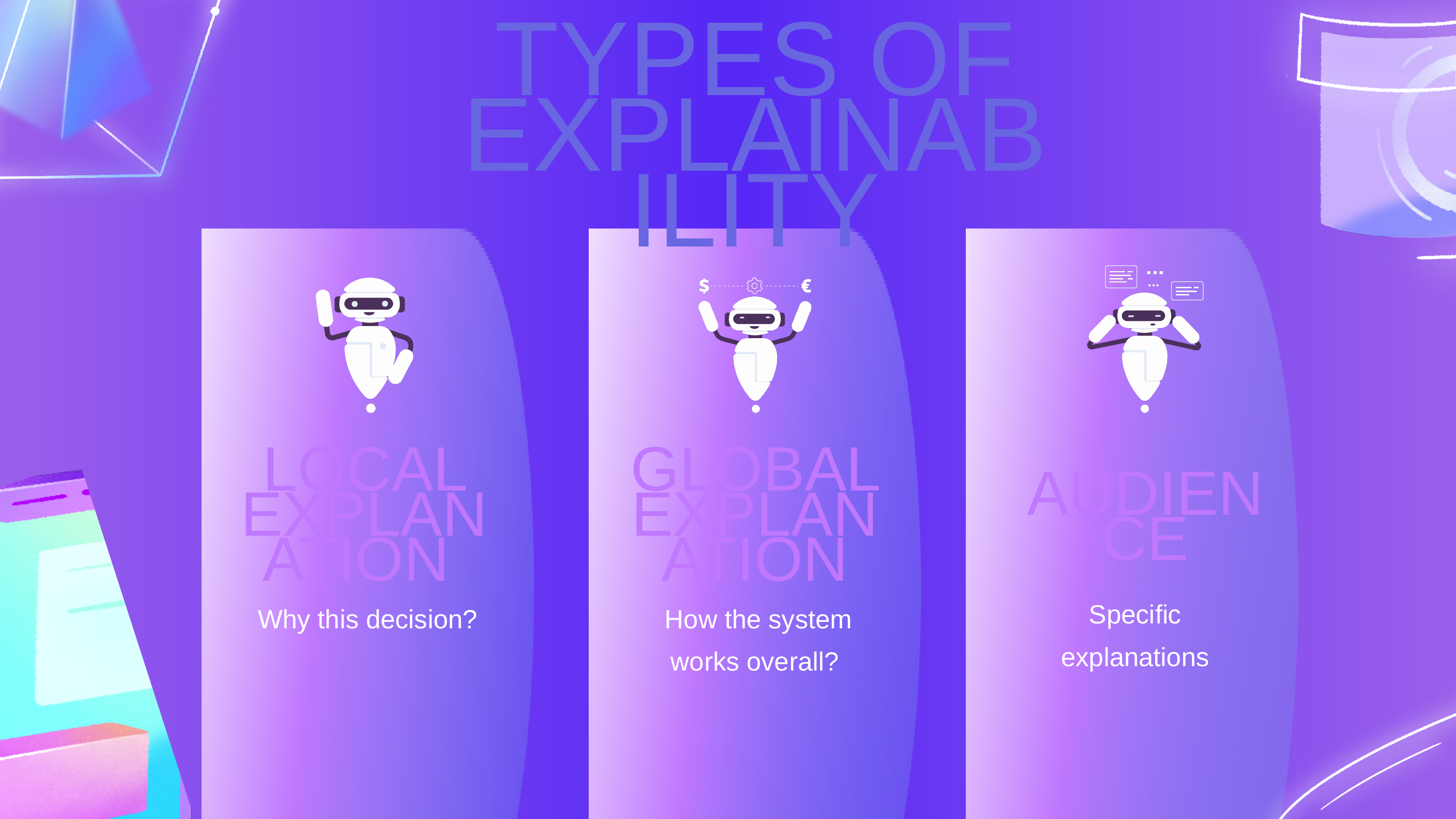

TYPES OF EXPLAINABILITY

LOCAL EXPLANATION
GLOBAL EXPLANATION
AUDIENCE

Specific explanations
Why this decision?

 How the system works overall?